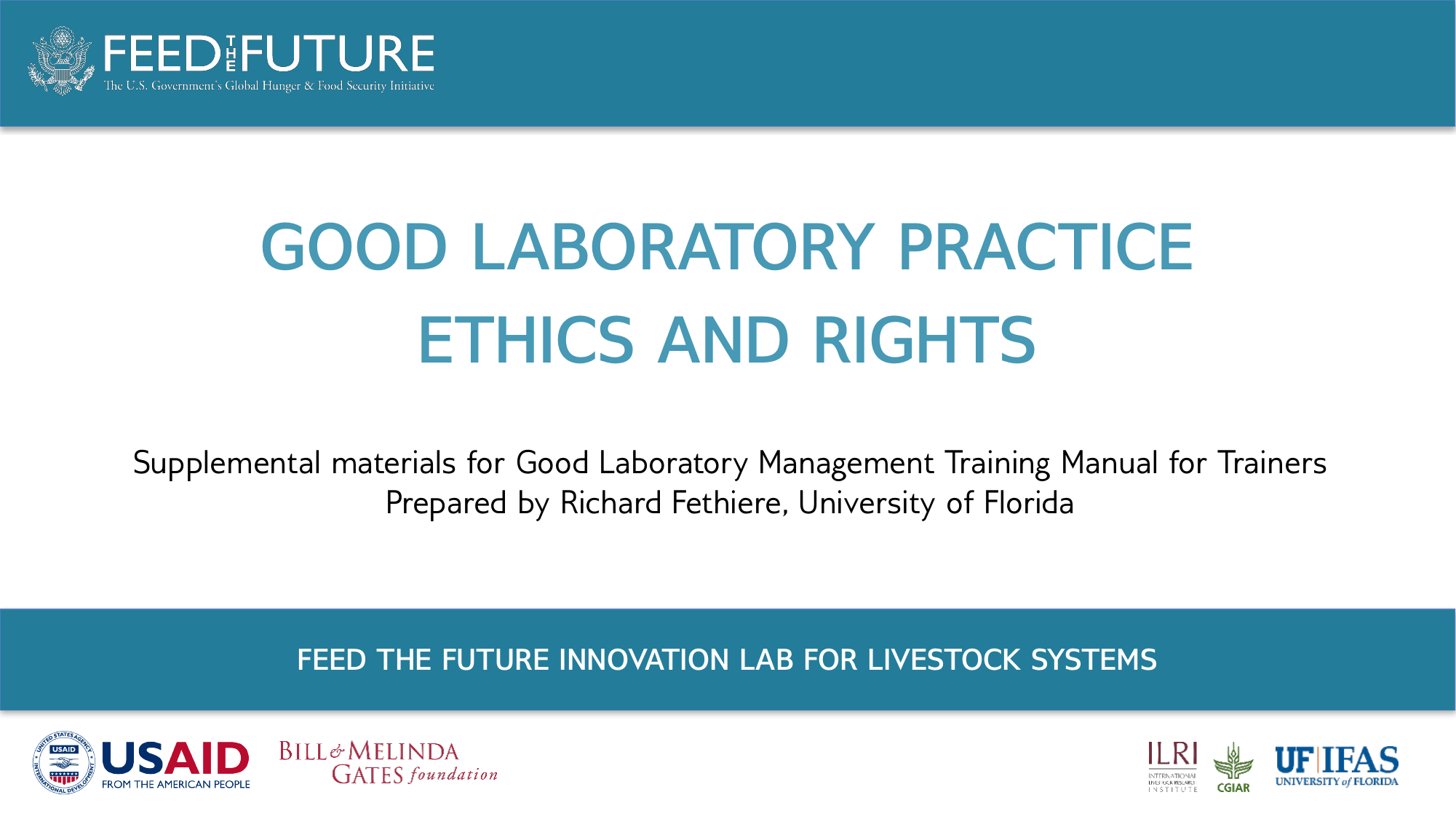

GOOD LABORATORY PRACTICE
ETHICS AND RIGHTS
Supplemental materials for Good Laboratory Management Training Manual for Trainers
Prepared by Richard Fethiere, University of Florida
FEED THE FUTURE INNOVATION LAB FOR LIVESTOCK SYSTEMS